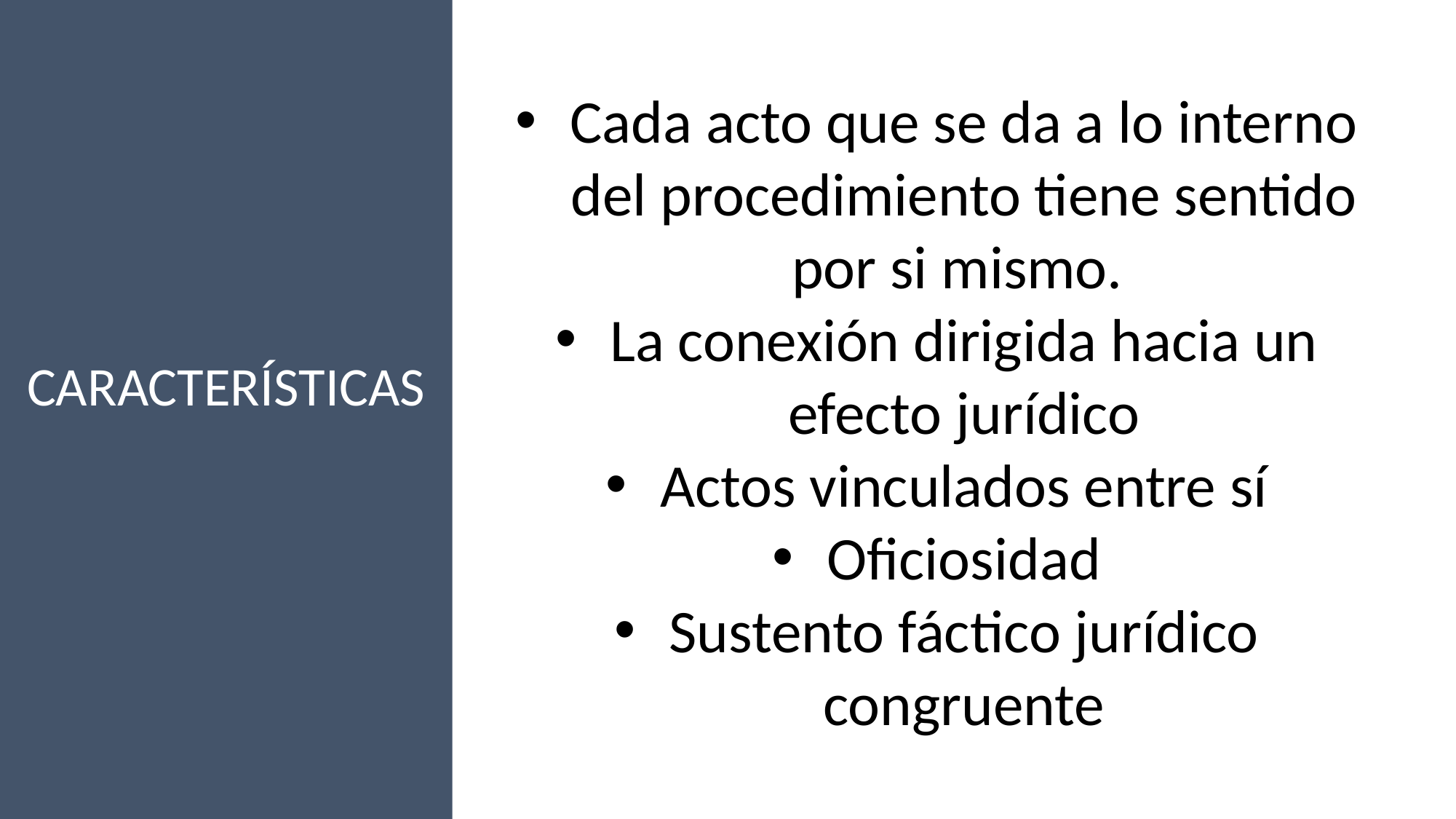

CARACTERÍSTICAS

Cada acto que se da a lo interno del procedimiento tiene sentido por si mismo.
La conexión dirigida hacia un efecto jurídico
Actos vinculados entre sí
Oficiosidad
Sustento fáctico jurídico congruente